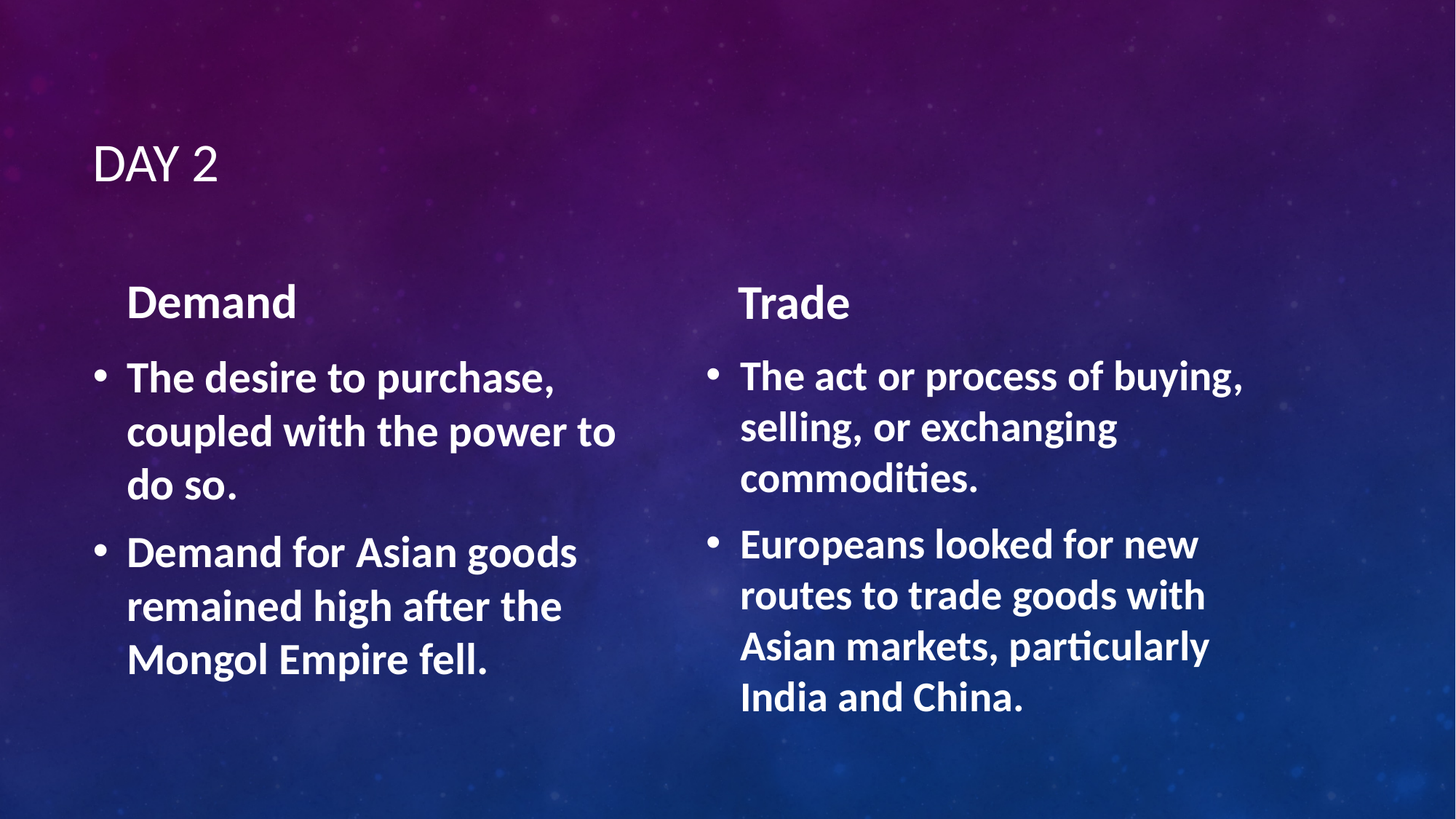

# Day 2
Demand
Trade
The desire to purchase, coupled with the power to do so.
Demand for Asian goods remained high after the Mongol Empire fell.

The act or process of buying, selling, or exchanging commodities.
Europeans looked for new routes to trade goods with Asian markets, particularly India and China.